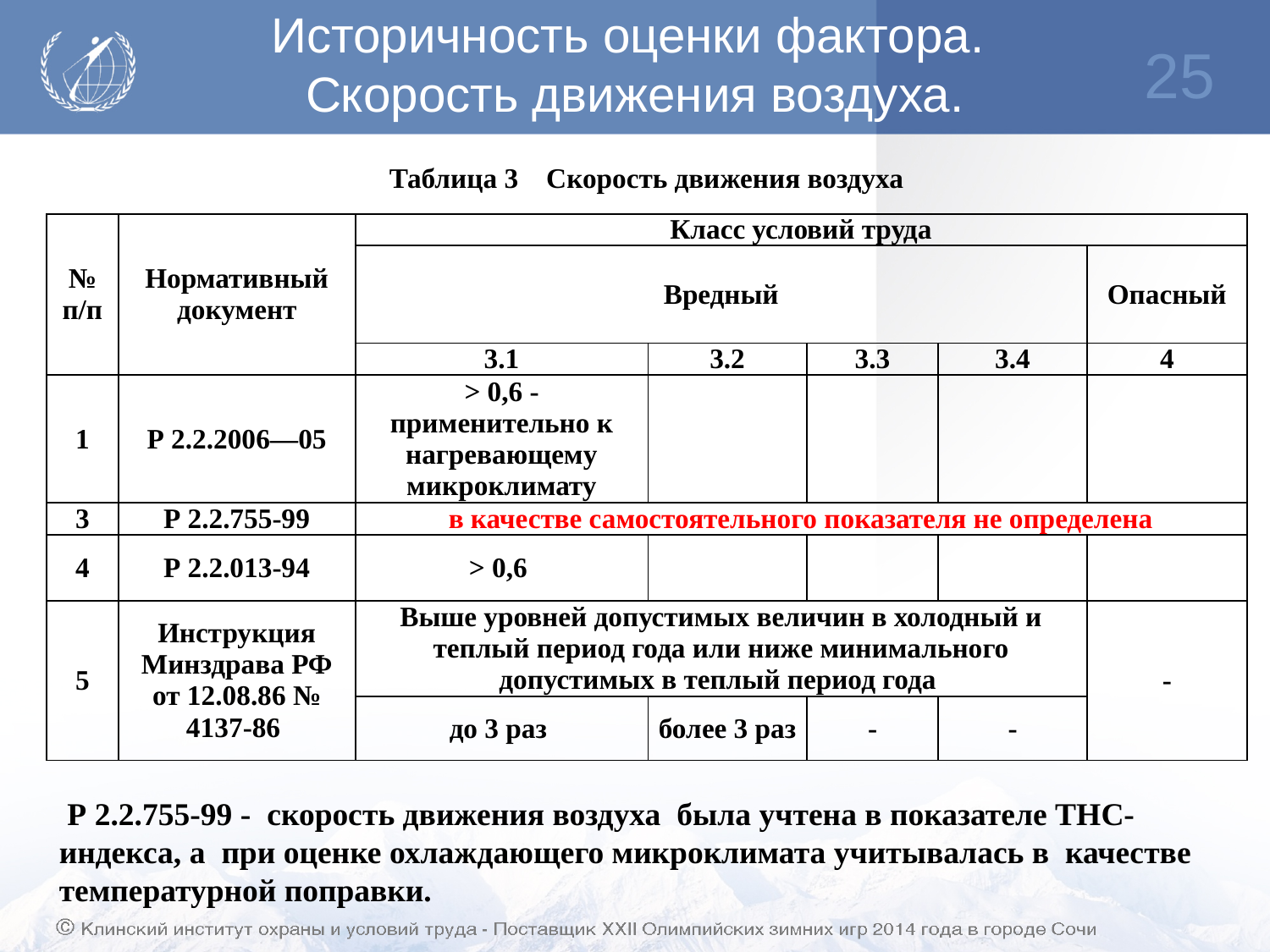

# Историчность оценки фактора. Скорость движения воздуха.
25
| Таблица 3 Скорость движения воздуха |  |  |  |  |  |  |
| --- | --- | --- | --- | --- | --- | --- |
| № п/п | Нормативный документ | Класс условий труда |  |  |  |  |
|  |  | Вредный |  |  |  | Опасный |
|  |  | 3.1 | 3.2 | 3.3 | 3.4 | 4 |
| 1 | Р 2.2.2006—05 | > 0,6 - применительно к нагревающему микроклимату |  |  |  |  |
| 3 | Р 2.2.755-99 | в качестве самостоятельного показателя не определена |  |  |  |  |
| 4 | Р 2.2.013-94 | > 0,6 |  |  |  |  |
| 5 | Инструкция Минздрава РФ от 12.08.86 № 4137-86 | Выше уровней допустимых величин в холодный и теплый период года или ниже минимального допустимых в теплый период года |  |  |  | - |
|  |  | до 3 раз | более 3 раз | - | - |  |
 Р 2.2.755-99 -  скорость движения воздуха  была учтена в показателе ТНС-индекса, а  при оценке охлаждающего микроклимата учитывалась в  качестве температурной поправки.